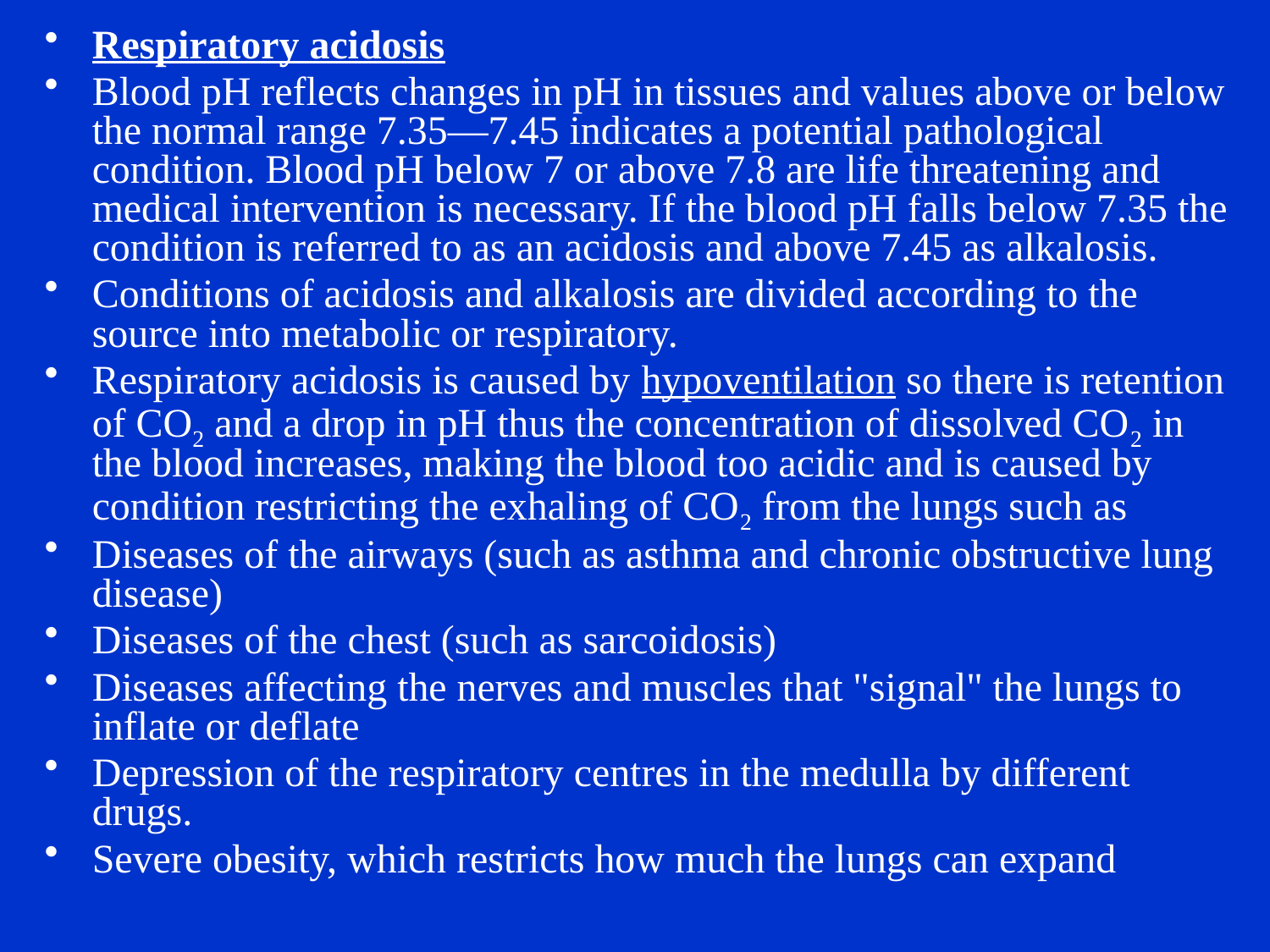

Respiratory acidosis
Blood pH reflects changes in pH in tissues and values above or below the normal range 7.35—7.45 indicates a potential pathological condition. Blood pH below 7 or above 7.8 are life threatening and medical intervention is necessary. If the blood pH falls below 7.35 the condition is referred to as an acidosis and above 7.45 as alkalosis.
Conditions of acidosis and alkalosis are divided according to the source into metabolic or respiratory.
Respiratory acidosis is caused by hypoventilation so there is retention of CO2 and a drop in pH thus the concentration of dissolved CO2 in the blood increases, making the blood too acidic and is caused by condition restricting the exhaling of CO2 from the lungs such as
Diseases of the airways (such as asthma and chronic obstructive lung disease)
Diseases of the chest (such as sarcoidosis)
Diseases affecting the nerves and muscles that "signal" the lungs to inflate or deflate
Depression of the respiratory centres in the medulla by different drugs.
Severe obesity, which restricts how much the lungs can expand